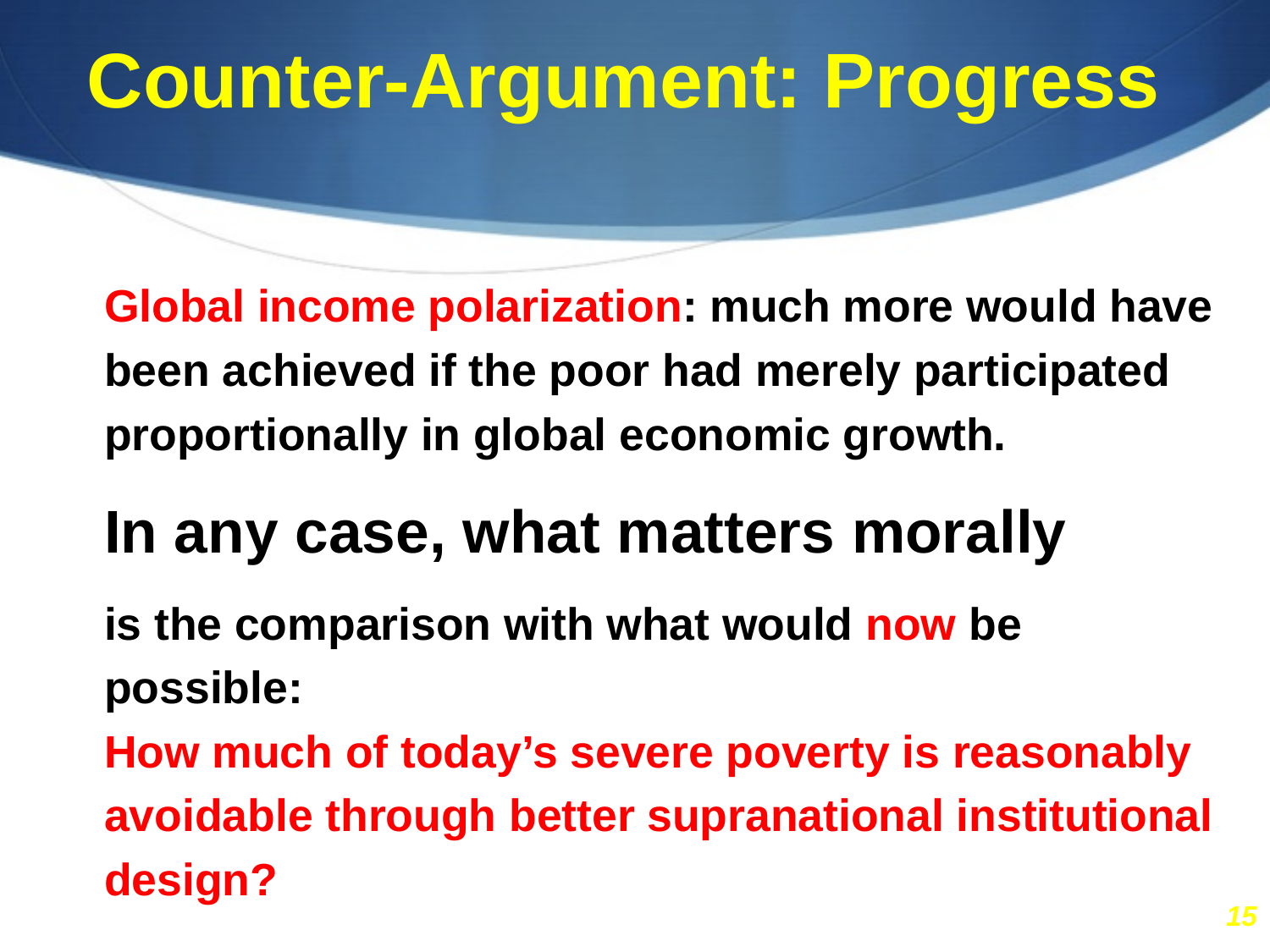

Counter-Argument: Progress
	Global income polarization: much more would have been achieved if the poor had merely participated proportionally in global economic growth.
	In any case, what matters morally
	is the comparison with what would now be possible:
	How much of today’s severe poverty is reasonably avoidable through better supranational institutional design?
15